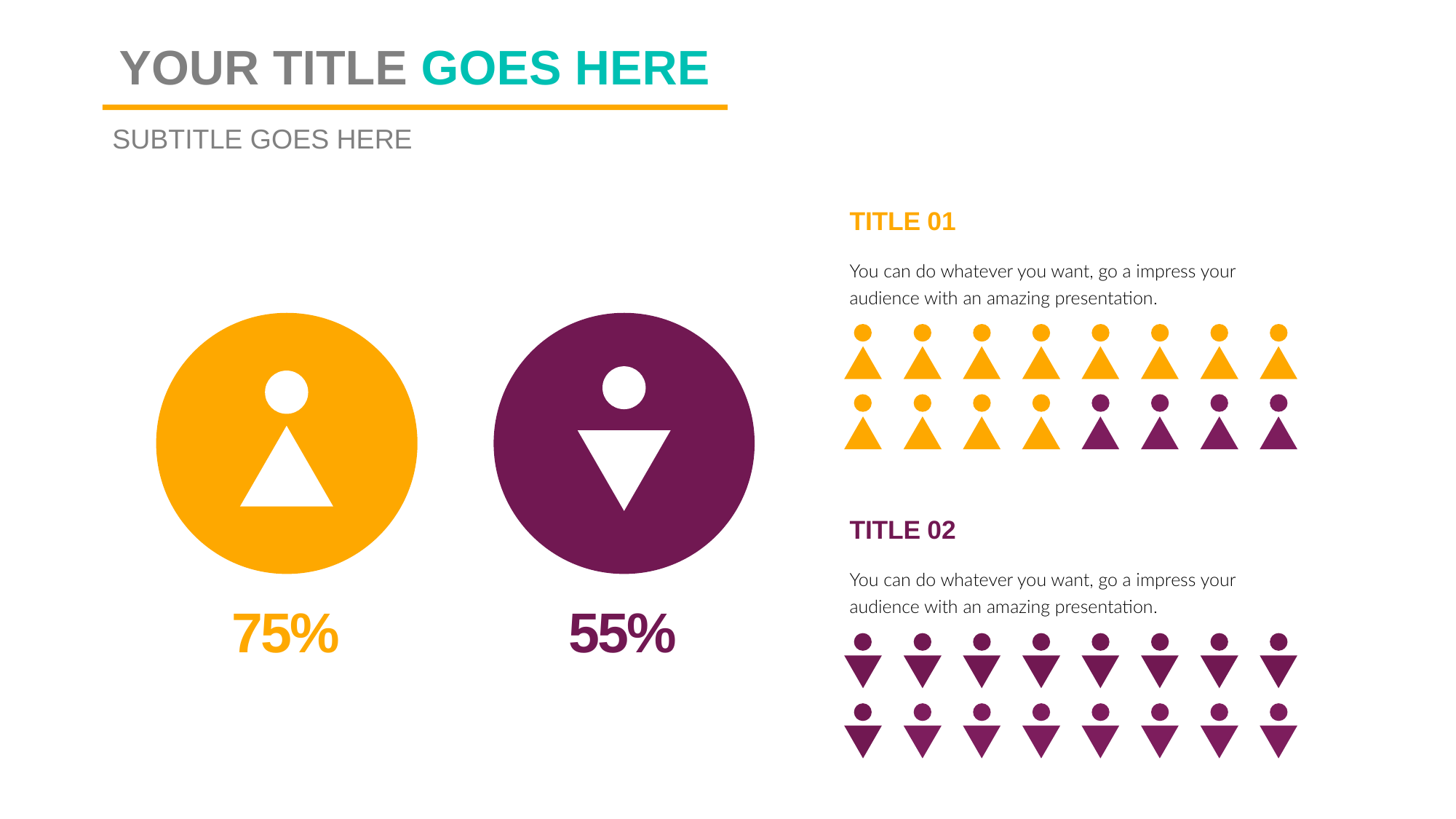

YOUR TITLE GOES HERE

SUBTITLE GOES HERE
TITLE 01
You can do whatever you want, go a impress your audience with an amazing presentation.

TITLE 02
You can do whatever you want, go a impress your audience with an amazing presentation.
75%
55%